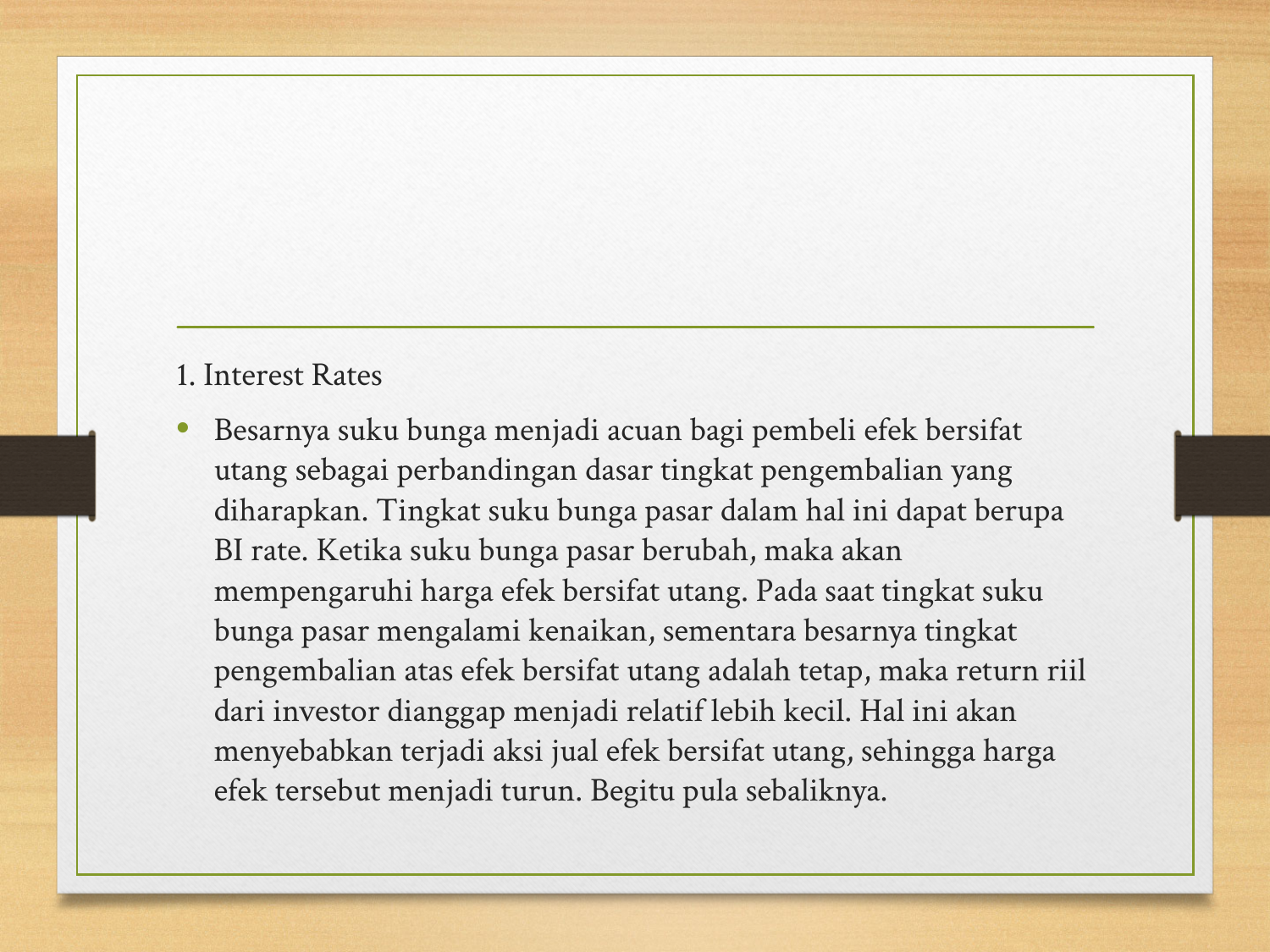

#
1. Interest Rates
Besarnya suku bunga menjadi acuan bagi pembeli efek bersifat utang sebagai perbandingan dasar tingkat pengembalian yang diharapkan. Tingkat suku bunga pasar dalam hal ini dapat berupa BI rate. Ketika suku bunga pasar berubah, maka akan mempengaruhi harga efek bersifat utang. Pada saat tingkat suku bunga pasar mengalami kenaikan, sementara besarnya tingkat pengembalian atas efek bersifat utang adalah tetap, maka return riil dari investor dianggap menjadi relatif lebih kecil. Hal ini akan menyebabkan terjadi aksi jual efek bersifat utang, sehingga harga efek tersebut menjadi turun. Begitu pula sebaliknya.